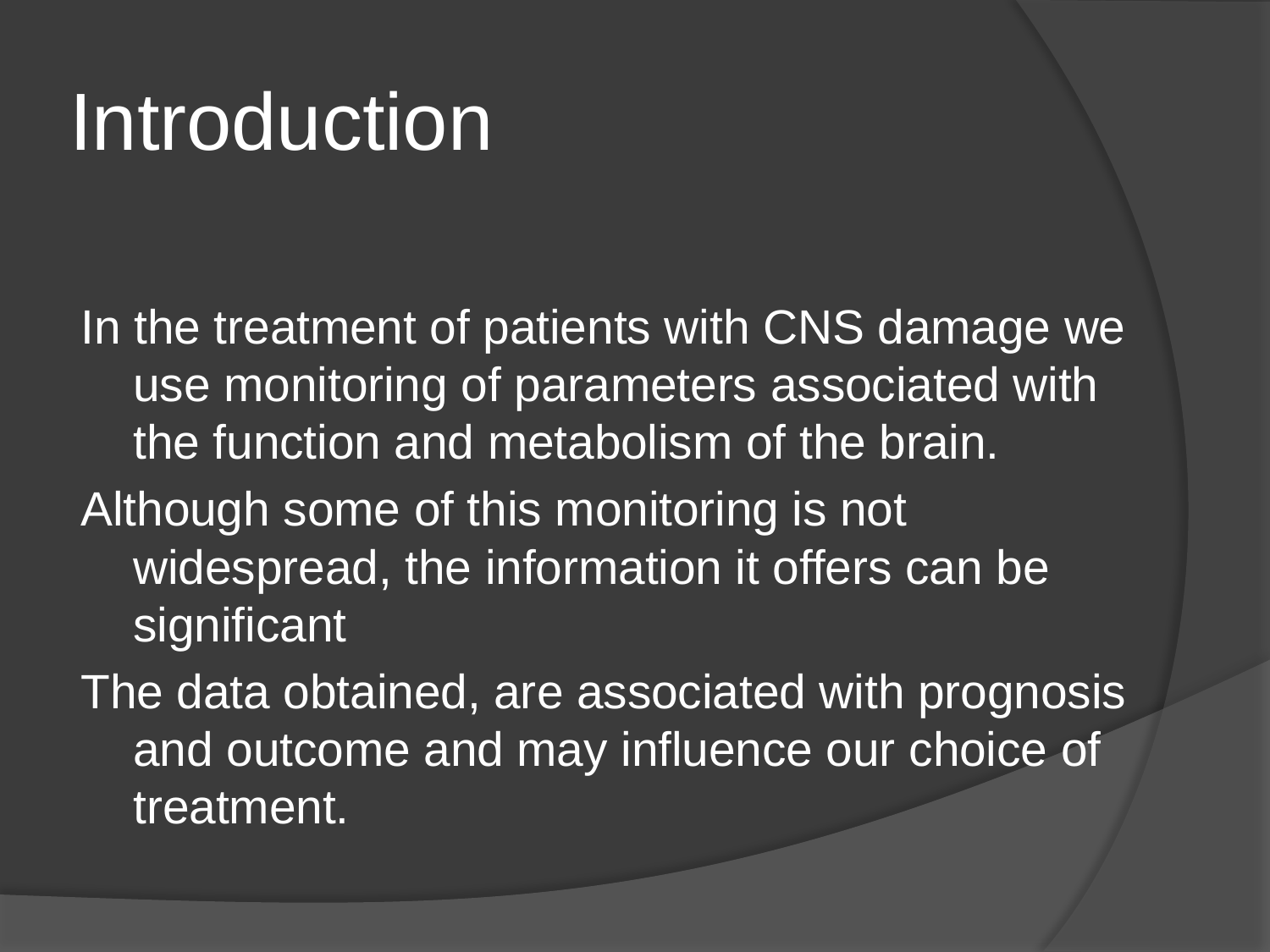

# Introduction

In the treatment of patients with CNS damage we use monitoring of parameters associated with the function and metabolism of the brain.
Although some of this monitoring is not widespread, the information it offers can be significant
The data obtained, are associated with prognosis and outcome and may influence our choice of treatment.